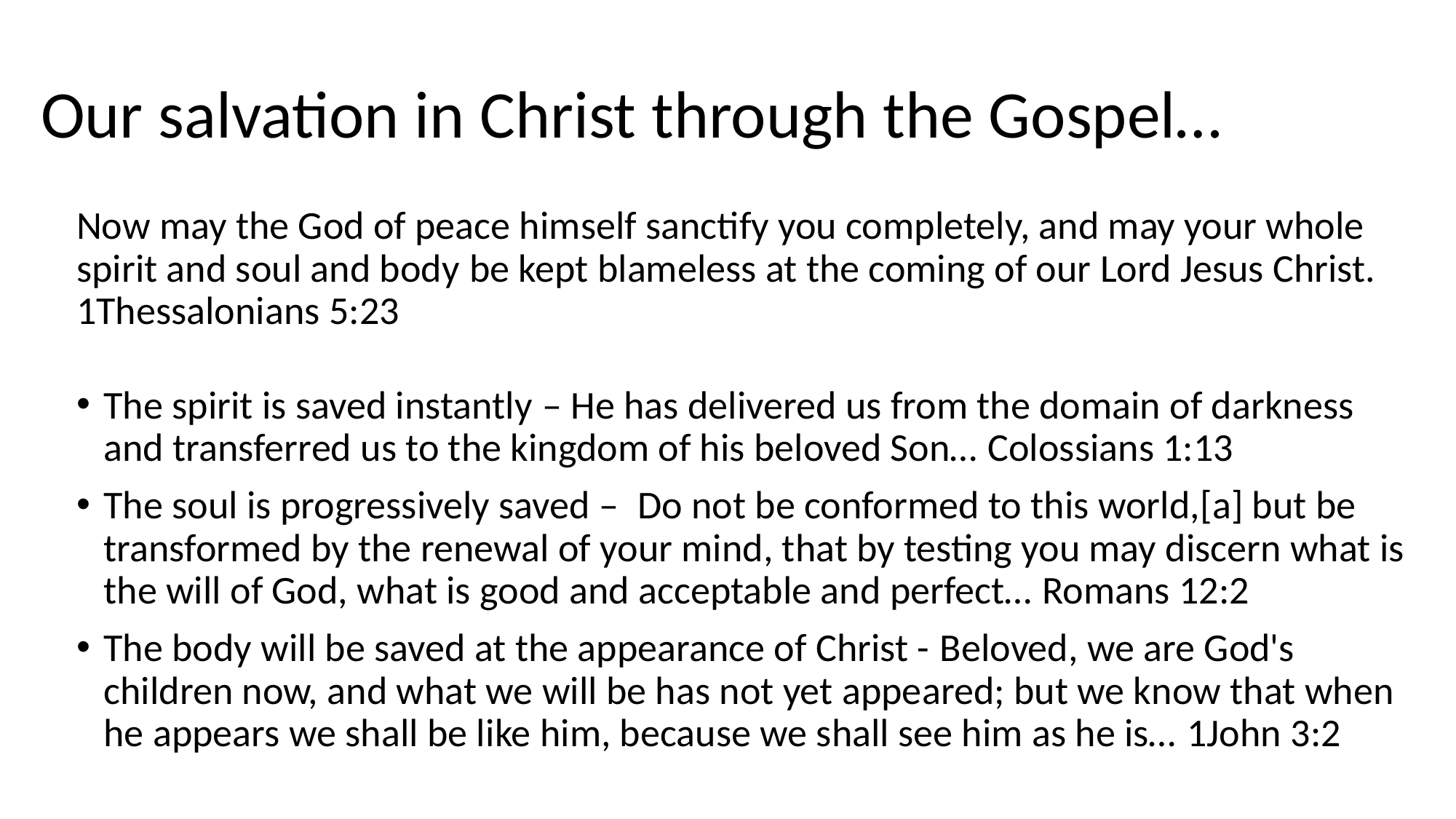

# Our salvation in Christ through the Gospel…
Now may the God of peace himself sanctify you completely, and may your whole spirit and soul and body be kept blameless at the coming of our Lord Jesus Christ. 1Thessalonians 5:23
The spirit is saved instantly – He has delivered us from the domain of darkness and transferred us to the kingdom of his beloved Son… Colossians 1:13
The soul is progressively saved –  Do not be conformed to this world,[a] but be transformed by the renewal of your mind, that by testing you may discern what is the will of God, what is good and acceptable and perfect… Romans 12:2
The body will be saved at the appearance of Christ - Beloved, we are God's children now, and what we will be has not yet appeared; but we know that when he appears we shall be like him, because we shall see him as he is… 1John 3:2